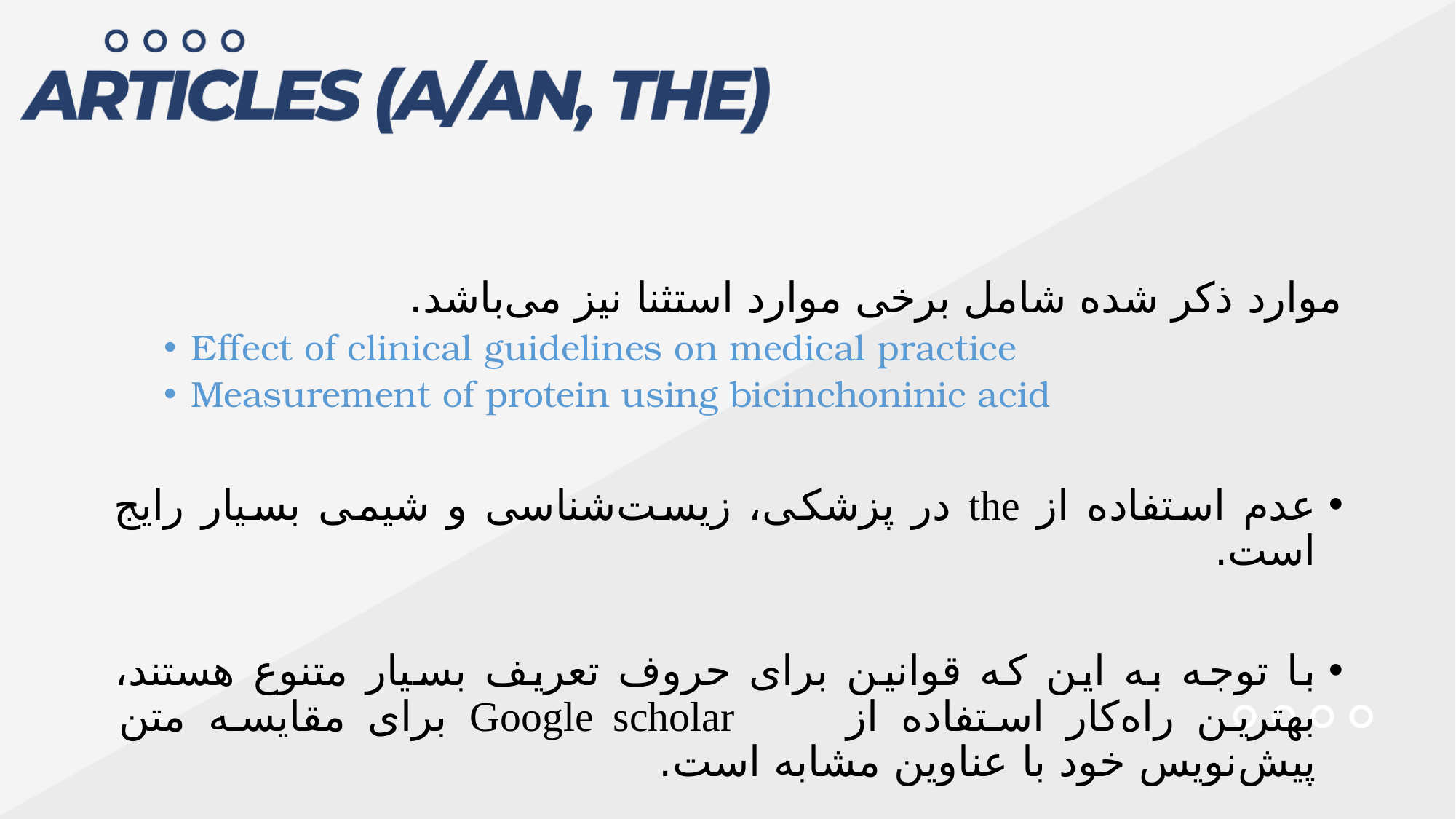

موارد ذکر شده شامل برخی موارد استثنا نیز می‌باشد.
Effect of clinical guidelines on medical practice
Measurement of protein using bicinchoninic acid

عدم استفاده از the در پزشکی، زیست‌شناسی و شیمی بسیار رایج است.

با توجه به این که قوانین برای حروف تعریف بسیار متنوع هستند، بهترین راه‌کار استفاده از     Google scholar برای مقایسه متن پیش‌نویس خود با عناوین مشابه است.